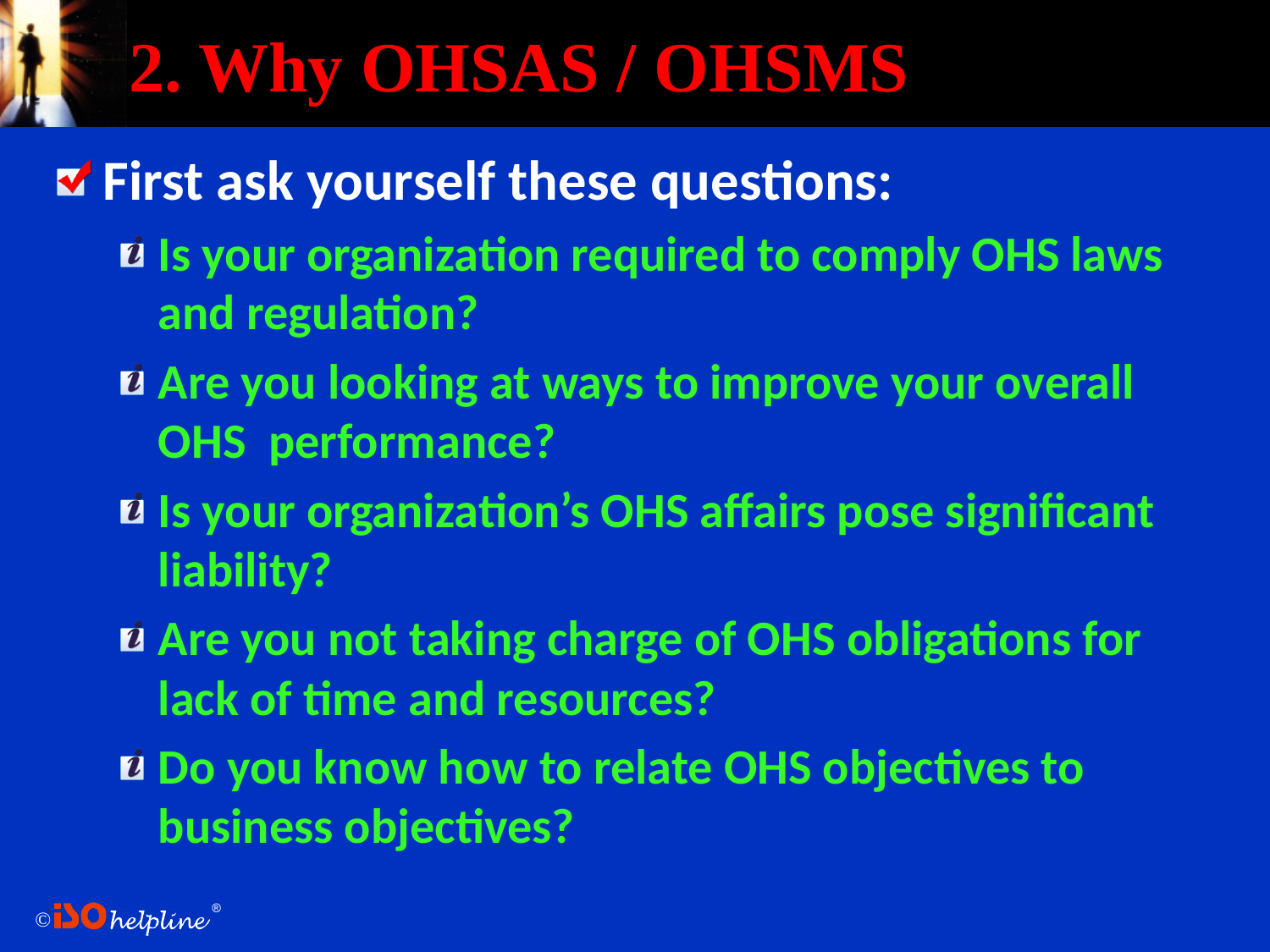

# 2. Why OHSAS / OHSMS
First ask yourself these questions:
Is your organization required to comply OHS laws and regulation?
Are you looking at ways to improve your overall OHS  performance?
Is your organization’s OHS affairs pose significant liability?
Are you not taking charge of OHS obligations for lack of time and resources?
Do you know how to relate OHS objectives to business objectives?